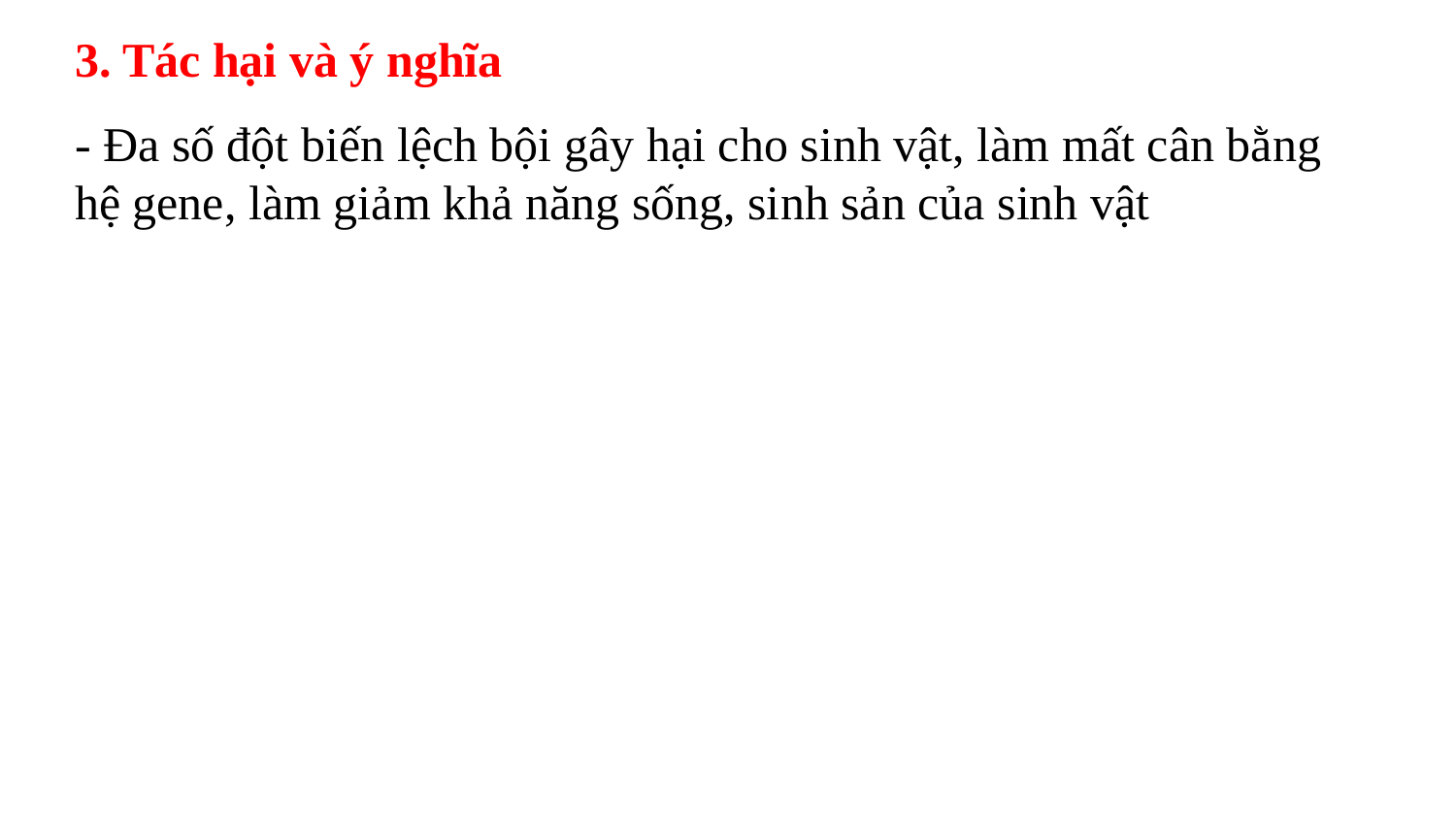

3. Tác hại và ý nghĩa
- Đa số đột biến lệch bội gây hại cho sinh vật, làm mất cân bằng hệ gene, làm giảm khả năng sống, sinh sản của sinh vật